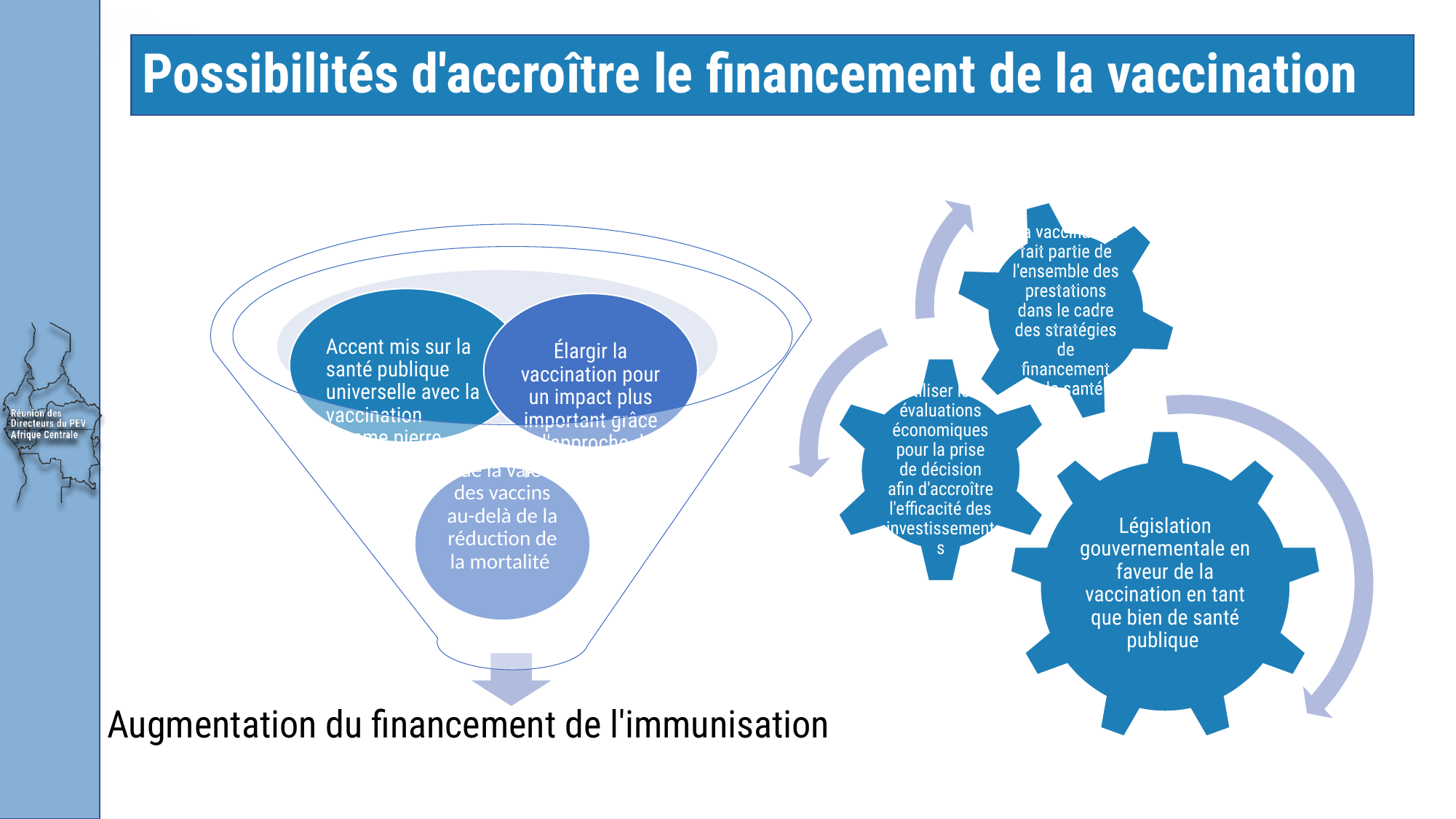

Possibilités d'accroître le financement de la vaccination
Législation gouvernementale en faveur de la vaccination en tant que bien de santé publique
Utiliser les évaluations économiques pour la prise de décision afin d'accroître l'efficacité des investissements
La vaccination fait partie de l'ensemble des prestations dans le cadre des stratégies de financement de la santé
Augmentation du financement de l'immunisation
Démonstration de la valeur des vaccins au-delà de la réduction de la mortalité
Accent mis sur la santé publique universelle avec la vaccination comme pierre angulaire
Élargir la vaccination pour un impact plus important grâce à l'approche du parcours de vie